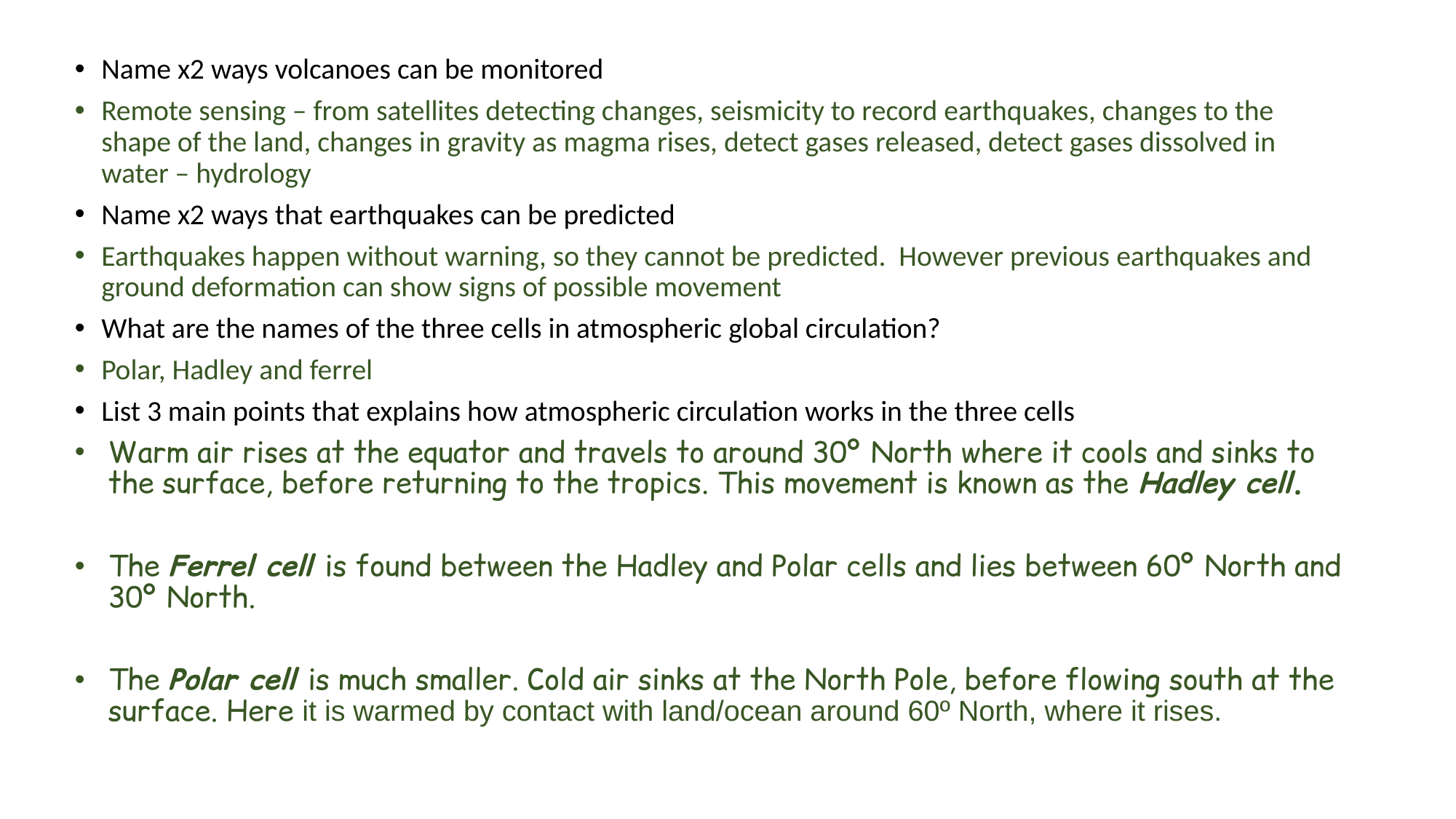

Name x2 ways volcanoes can be monitored
Remote sensing – from satellites detecting changes, seismicity to record earthquakes, changes to the shape of the land, changes in gravity as magma rises, detect gases released, detect gases dissolved in water – hydrology
Name x2 ways that earthquakes can be predicted
Earthquakes happen without warning, so they cannot be predicted.  However previous earthquakes and ground deformation can show signs of possible movement
What are the names of the three cells in atmospheric global circulation?
Polar, Hadley and ferrel
List 3 main points that explains how atmospheric circulation works in the three cells
Warm air rises at the equator and travels to around 30º North where it cools and sinks to the surface, before returning to the tropics. This movement is known as the Hadley cell.

The Ferrel cell is found between the Hadley and Polar cells and lies between 60º North and 30º North.

The Polar cell is much smaller. Cold air sinks at the North Pole, before flowing south at the surface. Here it is warmed by contact with land/ocean around 60º North, where it rises.